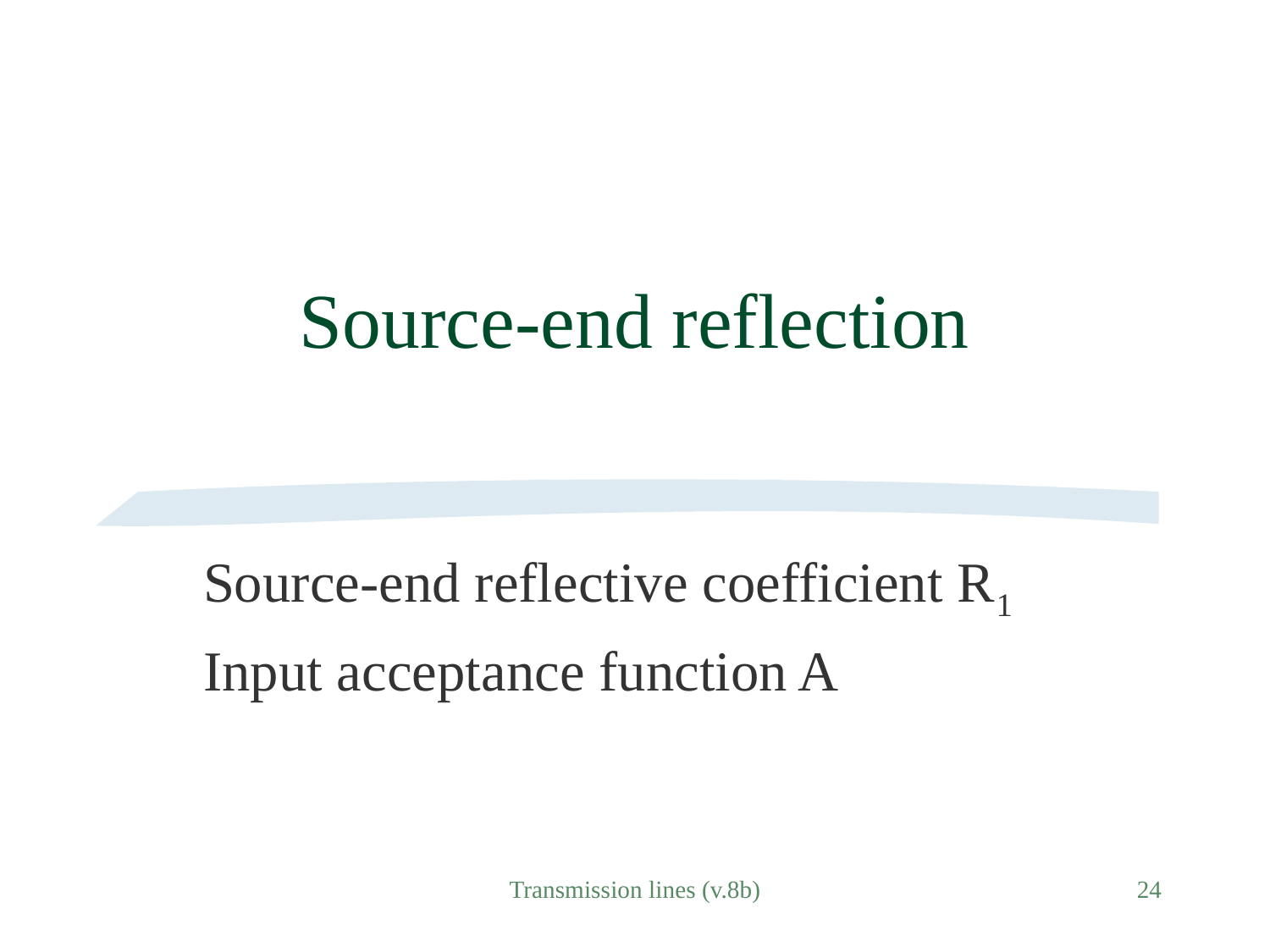

# Source-end reflection
Source-end reflective coefficient R1
Input acceptance function A
Transmission lines (v.8b)
24